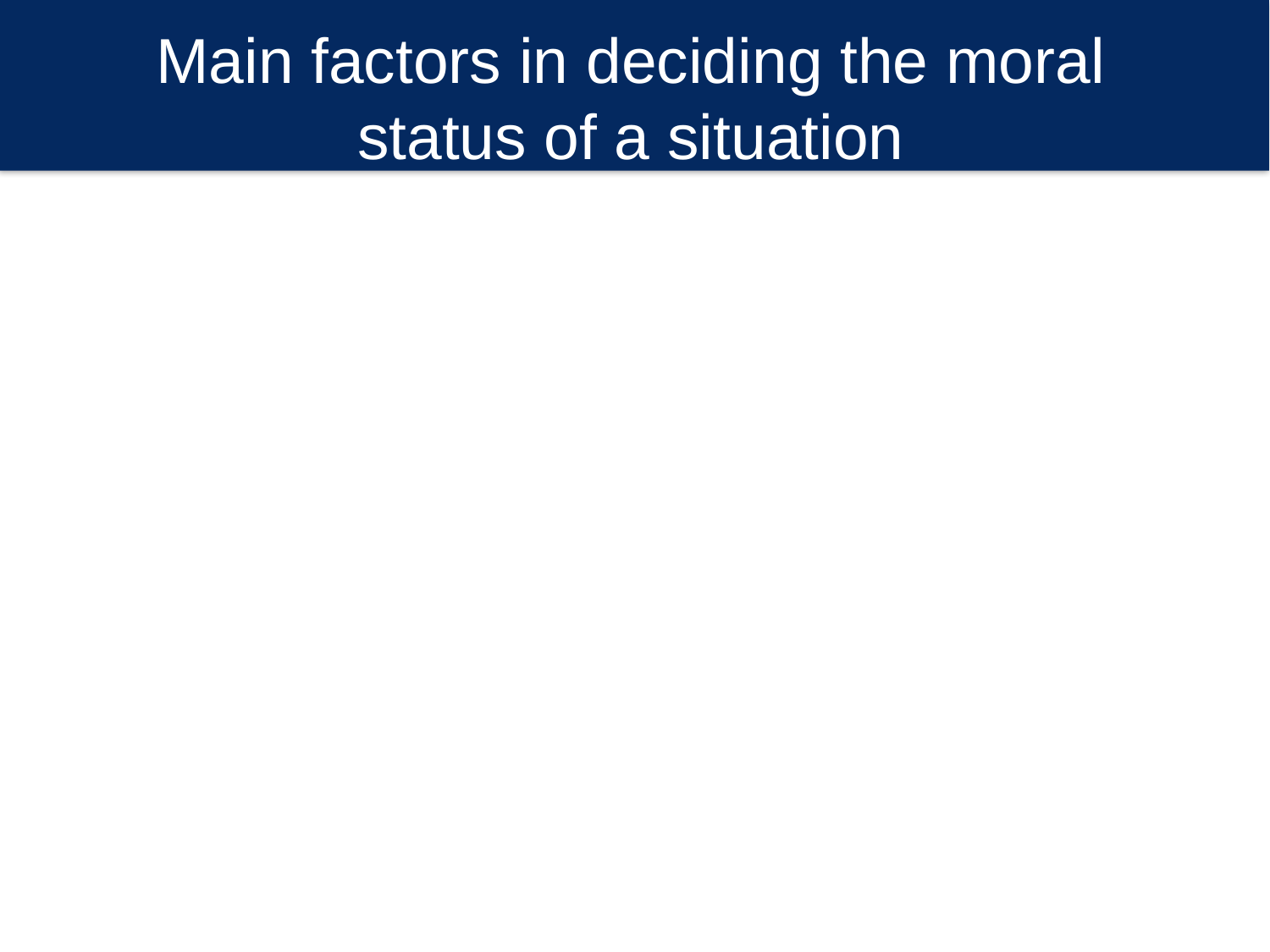

# Main factors in deciding the moral status of a situation
Decision likely to have significant effects on others
Decision likely to be characterised by choice, in that alternative courses of action are open
Decision is perceived as ethically relevant by one or more parties